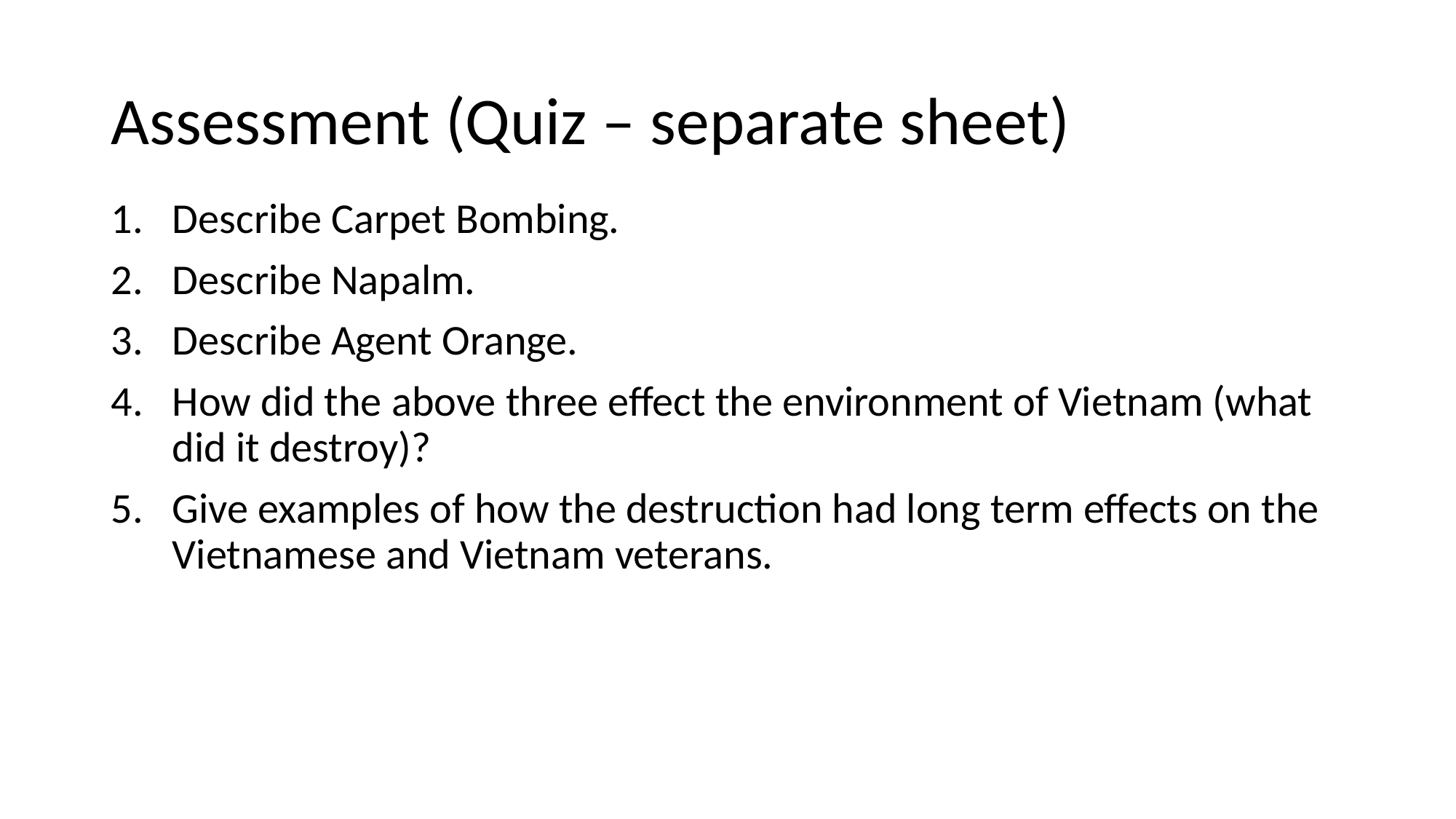

# Assessment (Quiz – separate sheet)
Describe Carpet Bombing.
Describe Napalm.
Describe Agent Orange.
How did the above three effect the environment of Vietnam (what did it destroy)?
Give examples of how the destruction had long term effects on the Vietnamese and Vietnam veterans.